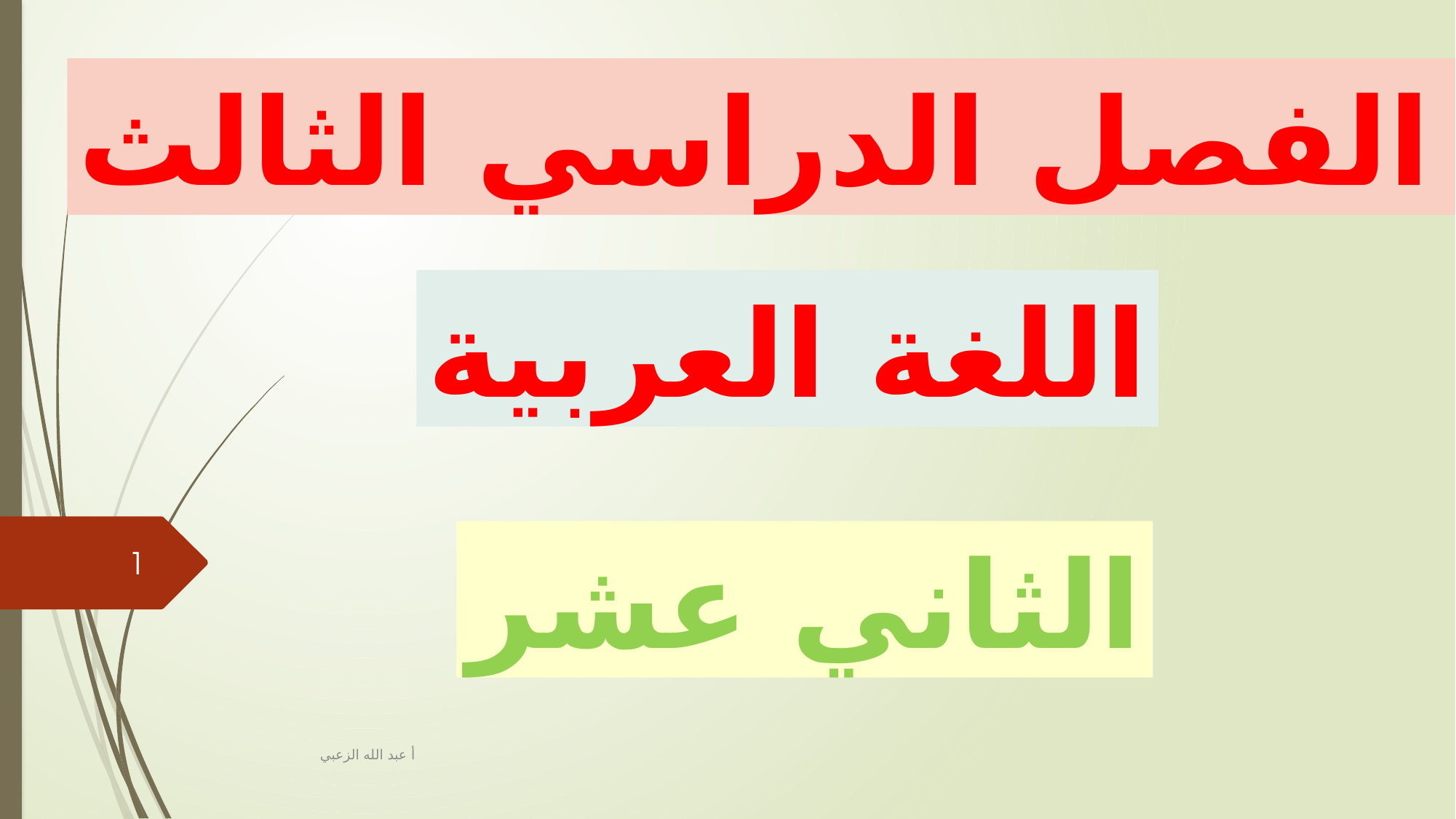

الفصل الدراسي الثالث
اللغة العربية
الثاني عشر
1
أ عبد الله الزعبي